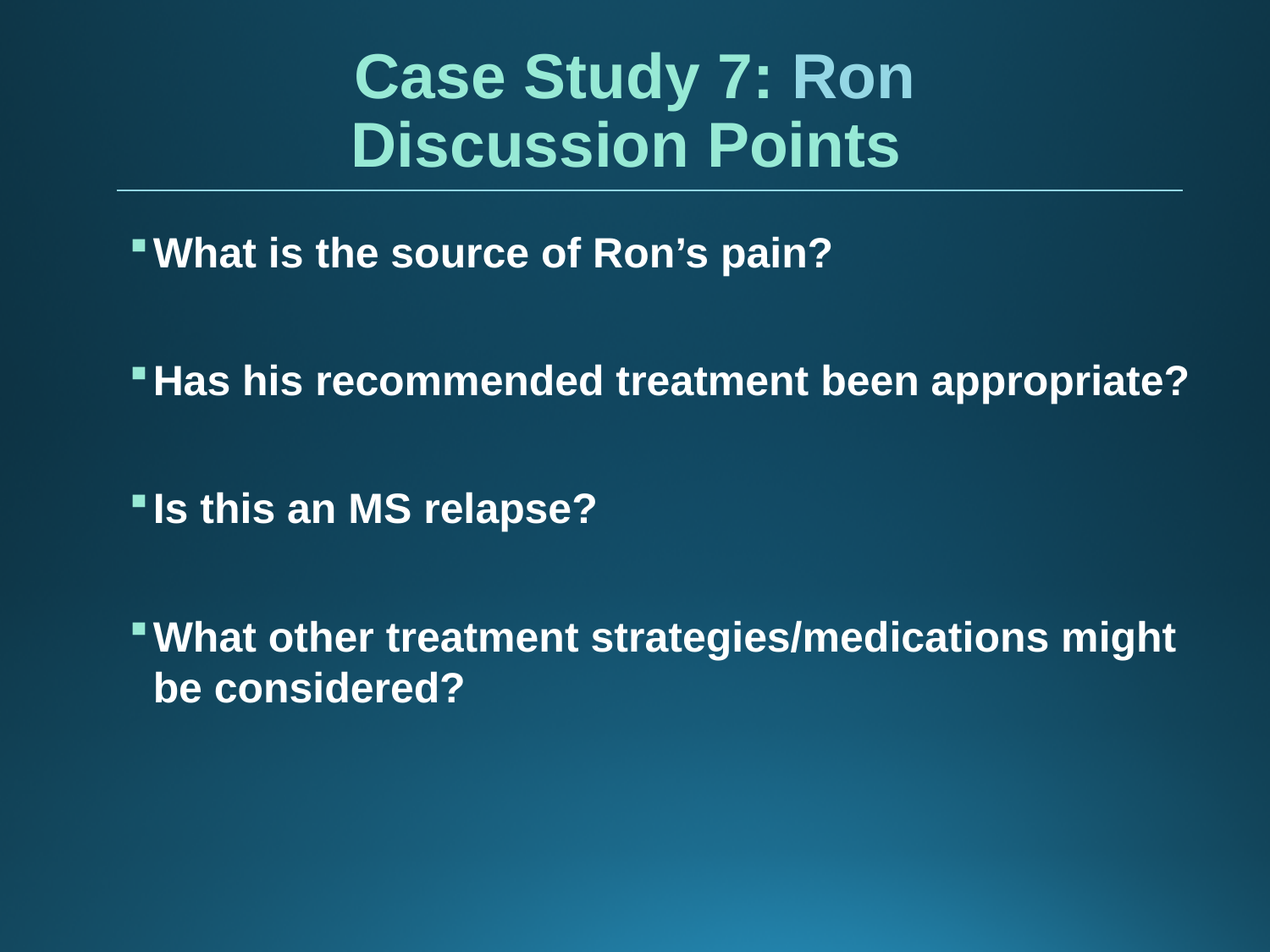

# Case Study 7: Ron Discussion Points
What is the source of Ron’s pain?

Has his recommended treatment been appropriate?

Is this an MS relapse?

What other treatment strategies/medications might be considered?